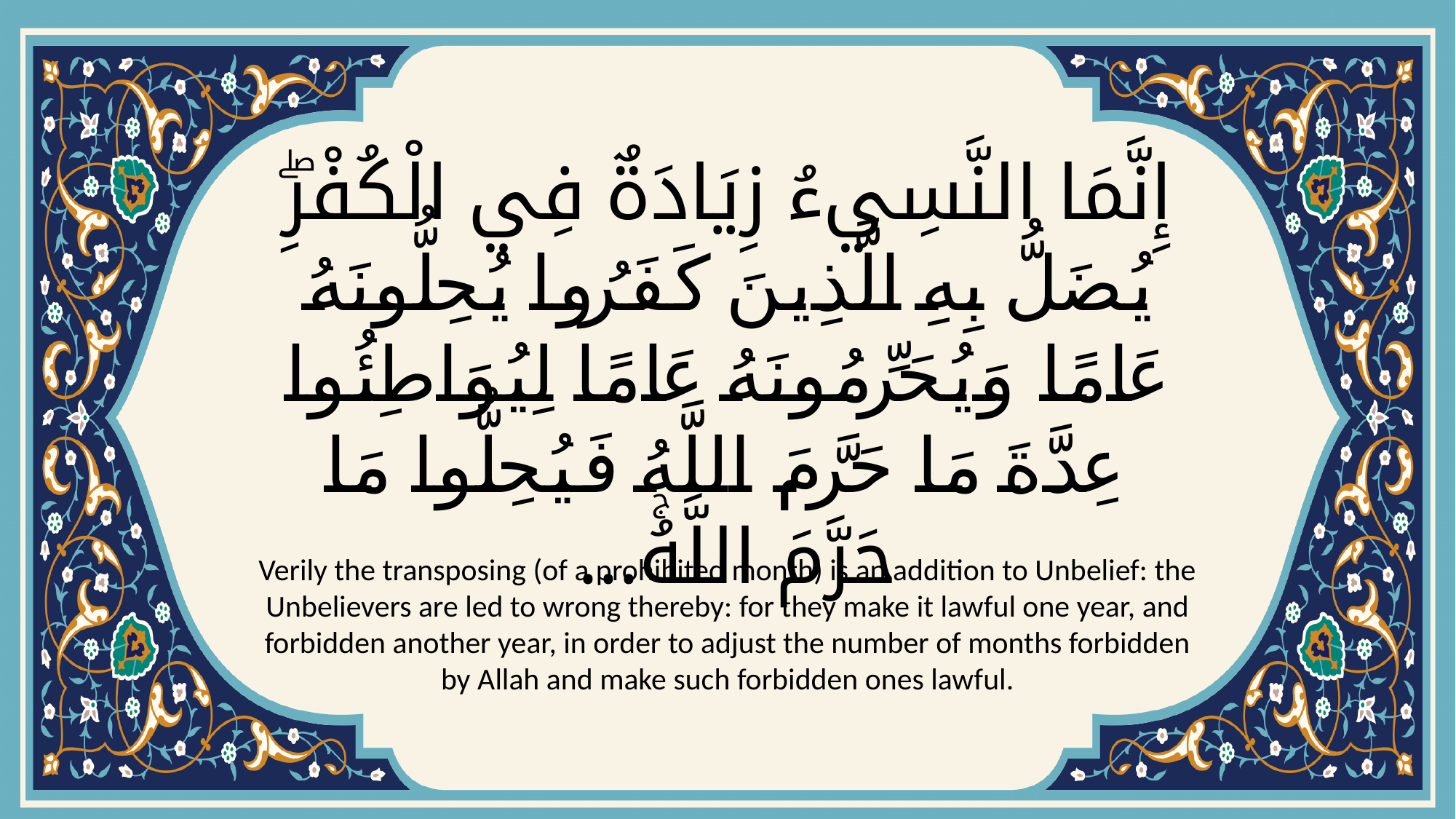

# إِنَّمَا النَّسِيءُ زِيَادَةٌ فِي الْكُفْرِۖ يُضَلُّ بِهِ الَّذِينَ كَفَرُوا يُحِلُّونَهُ عَامًا وَيُحَرِّمُونَهُ عَامًا لِيُوَاطِئُوا عِدَّةَ مَا حَرَّمَ اللَّهُ فَيُحِلُّوا مَا حَرَّمَ اللَّهُۚ...
Verily the transposing (of a prohibited month) is an addition to Unbelief: the Unbelievers are led to wrong thereby: for they make it lawful one year, and forbidden another year, in order to adjust the number of months forbidden by Allah and make such forbidden ones lawful.